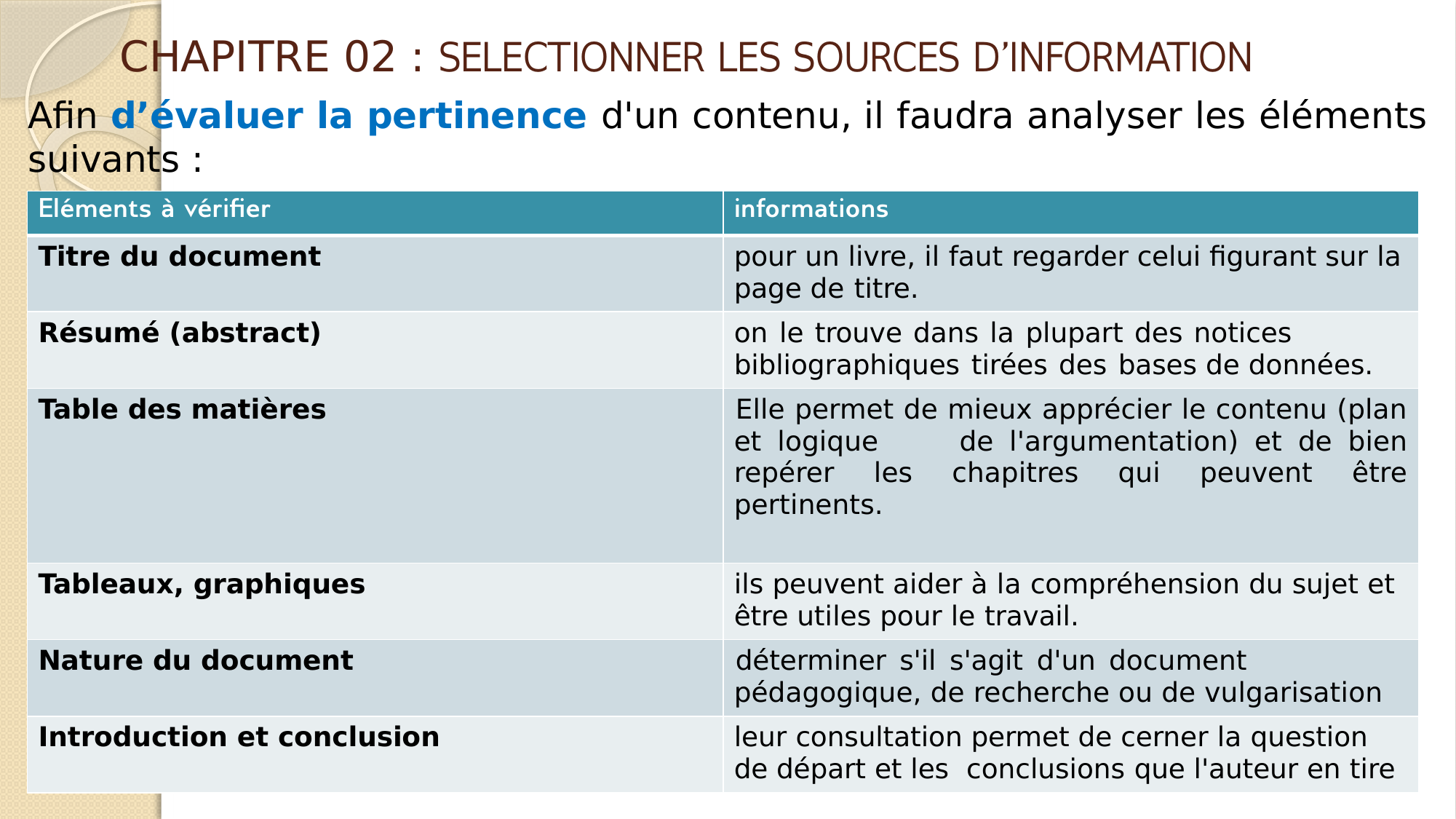

# CHAPITRE 02 : SELECTIONNER LES SOURCES D’INFORMATION
Afin d’évaluer la pertinence d'un contenu, il faudra analyser les éléments suivants :
| Eléments à vérifier | informations |
| --- | --- |
| Titre du document | pour un livre, il faut regarder celui figurant sur la page de titre. |
| Résumé (abstract) | on le trouve dans la plupart des notices bibliographiques tirées des bases de données. |
| Table des matières | Elle permet de mieux apprécier le contenu (plan et logique de l'argumentation) et de bien repérer les chapitres qui peuvent être pertinents. |
| Tableaux, graphiques | ils peuvent aider à la compréhension du sujet et être utiles pour le travail. |
| Nature du document | déterminer s'il s'agit d'un document pédagogique, de recherche ou de vulgarisation |
| Introduction et conclusion | leur consultation permet de cerner la question de départ et les conclusions que l'auteur en tire |